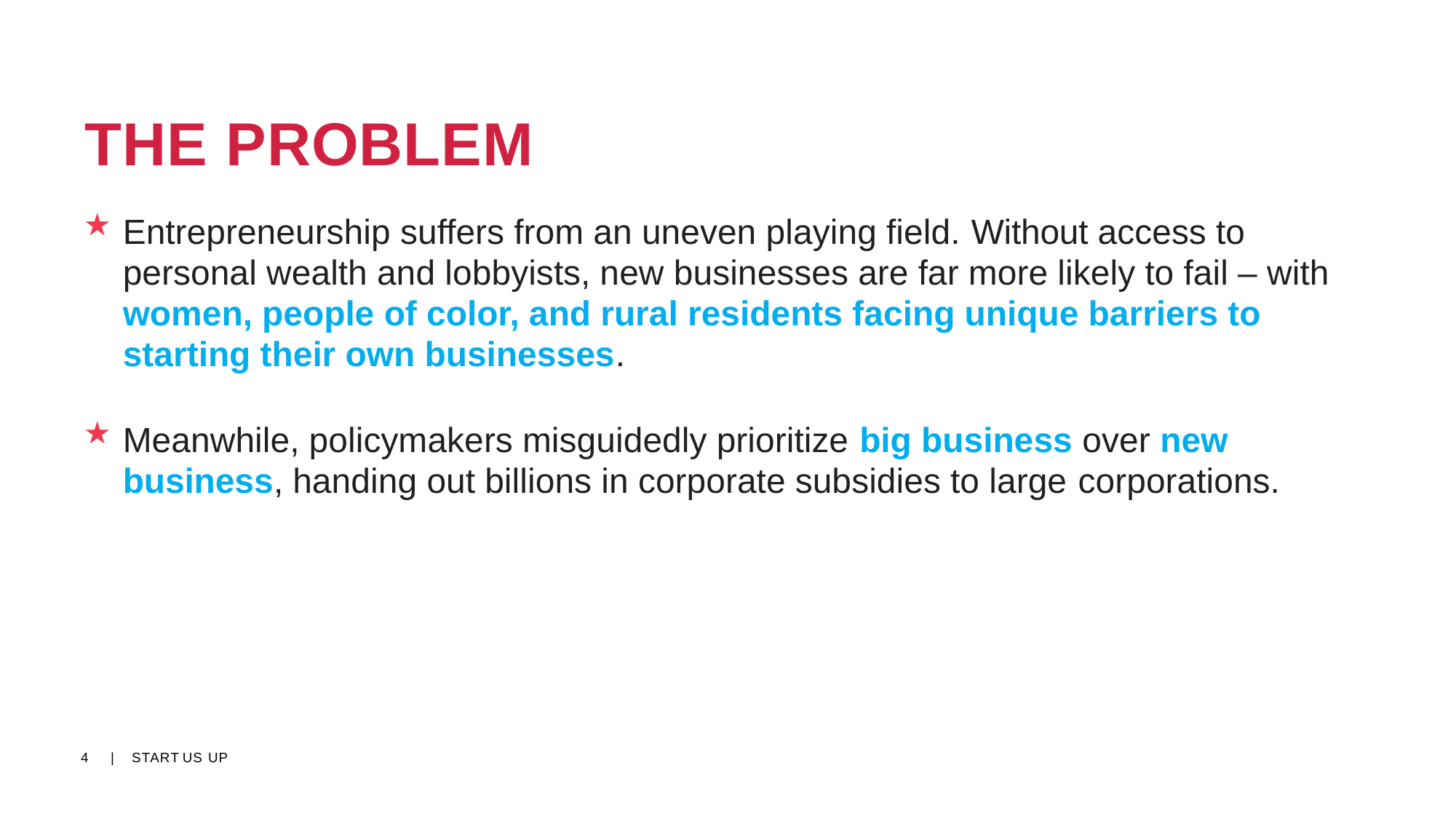

# THE PROBLEM
Entrepreneurship suffers from an uneven playing field. Without access to personal wealth and lobbyists, new businesses are far more likely to fail – with women, people of color, and rural residents facing unique barriers to starting their own businesses.

Meanwhile, policymakers misguidedly prioritize big business over new business, handing out billions in corporate subsidies to large corporations.

4
|	START US UP